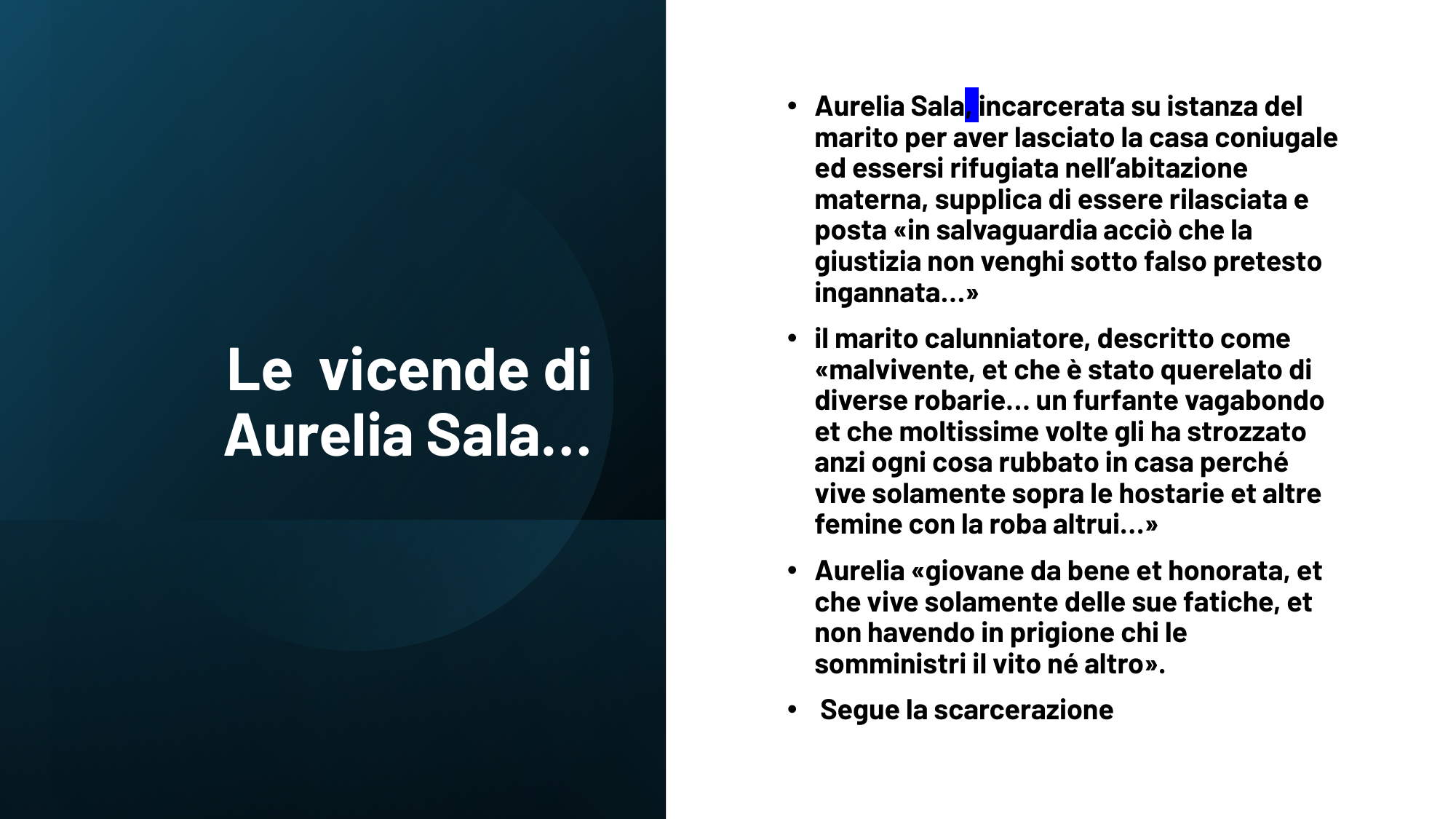

# Le  vicende di Aurelia Sala…

Aurelia Sala, incarcerata su istanza del marito per aver lasciato la casa coniugale ed essersi rifugiata nell’abitazione materna, supplica di essere rilasciata e posta «in salvaguardia acciò che la giustizia non venghi sotto falso pretesto ingannata…»
il marito calunniatore, descritto come «malvivente, et che è stato querelato di diverse robarie… un furfante vagabondo et che moltissime volte gli ha strozzato anzi ogni cosa rubbato in casa perché vive solamente sopra le hostarie et altre femine con la roba altrui…»
Aurelia «giovane da bene et honorata, et che vive solamente delle sue fatiche, et non havendo in prigione chi le somministri il vito né altro».
 Segue la scarcerazione